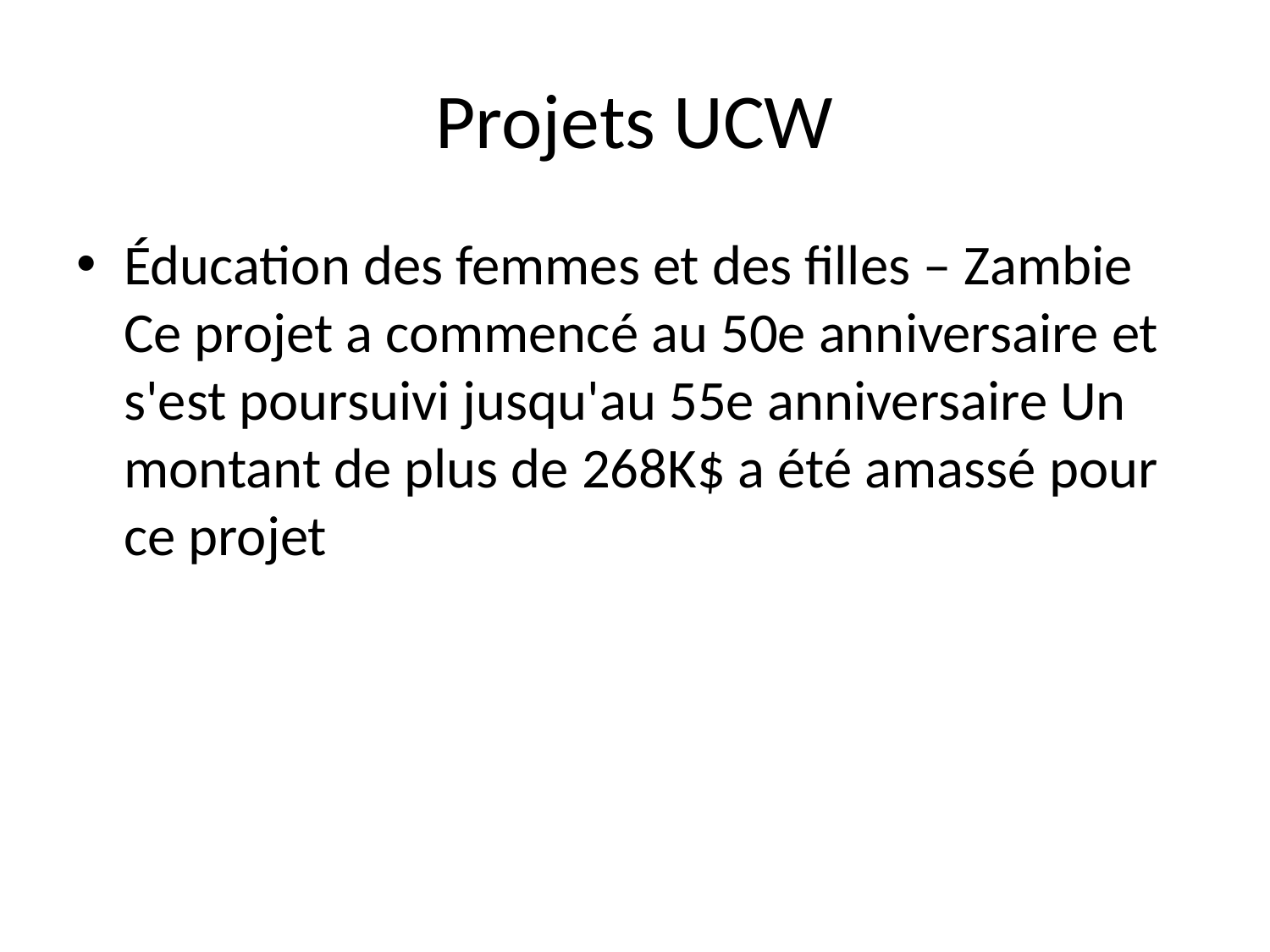

# Projets UCW
Éducation des femmes et des filles – Zambie Ce projet a commencé au 50e anniversaire et s'est poursuivi jusqu'au 55e anniversaire Un montant de plus de 268K$ ​​a été amassé pour ce projet